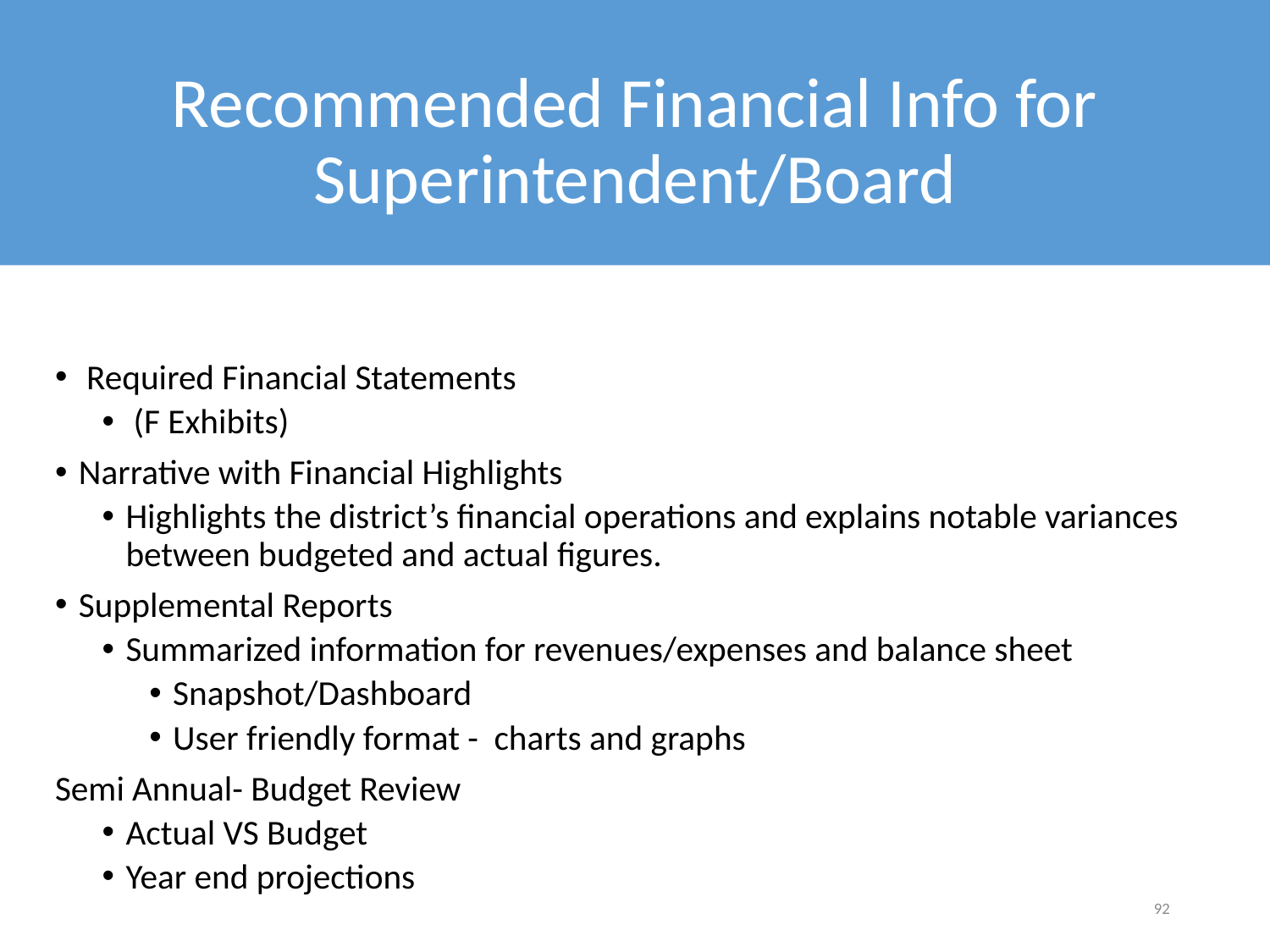

# Recommended Financial Info for Superintendent/Board

 Required Financial Statements
 (F Exhibits)
Narrative with Financial Highlights
Highlights the district’s financial operations and explains notable variances between budgeted and actual figures.
Supplemental Reports
Summarized information for revenues/expenses and balance sheet
Snapshot/Dashboard
User friendly format -  charts and graphs
Semi Annual- Budget Review
Actual VS Budget
Year end projections

92